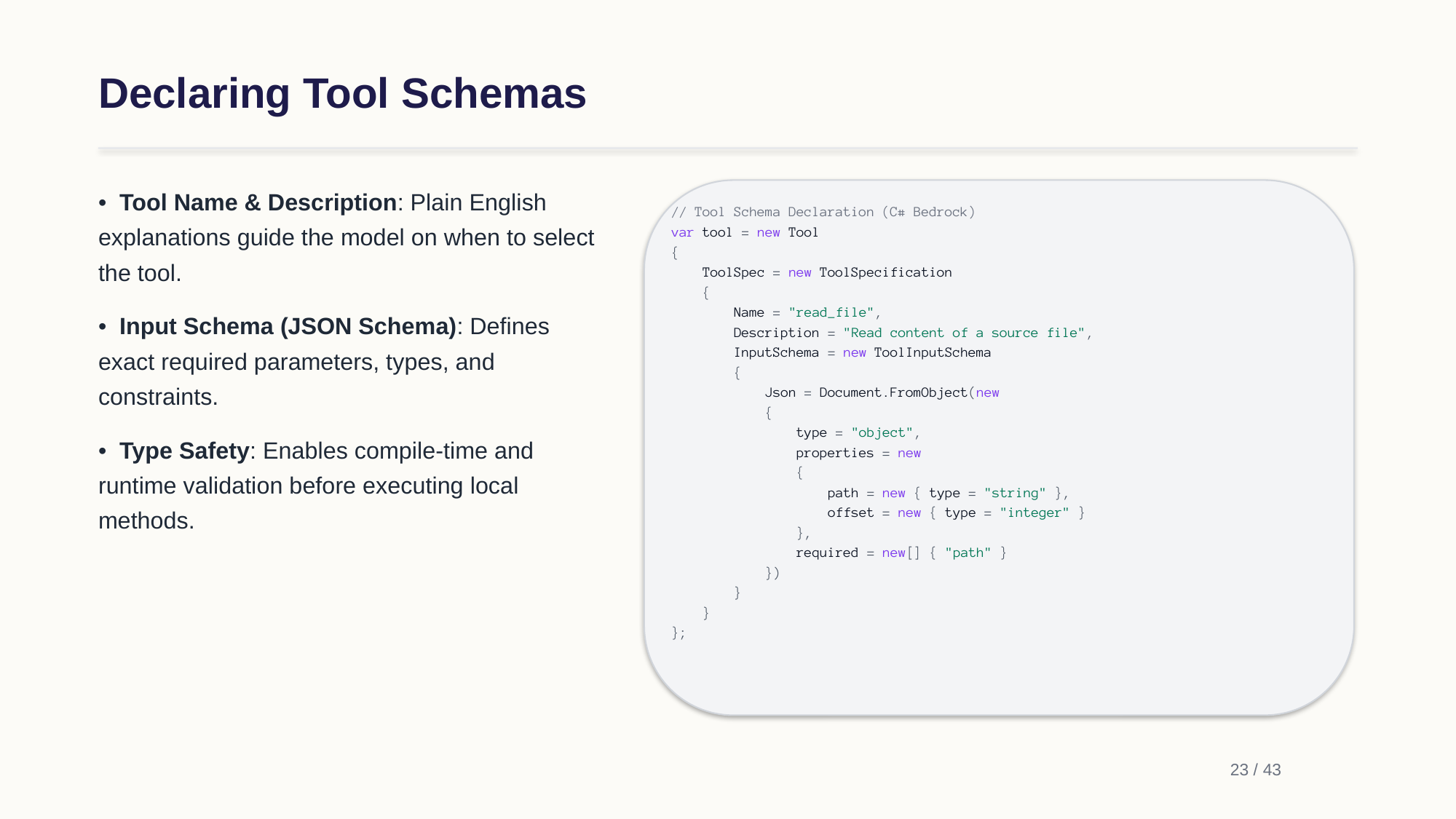

Declaring Tool Schemas

•  Tool Name & Description: Plain English explanations guide the model on when to select the tool.
•  Input Schema (JSON Schema): Defines exact required parameters, types, and constraints.
•  Type Safety: Enables compile-time and runtime validation before executing local methods.

// Tool Schema Declaration (C# Bedrock)
var tool = new Tool
{
    ToolSpec = new ToolSpecification
    {
        Name = "read_file",
        Description = "Read content of a source file",
        InputSchema = new ToolInputSchema
        {
            Json = Document.FromObject(new
            {
                type = "object",
                properties = new
                {
                    path = new { type = "string" },
                    offset = new { type = "integer" }
                },
                required = new[] { "path" }
            })
        }
    }
};
23 / 43